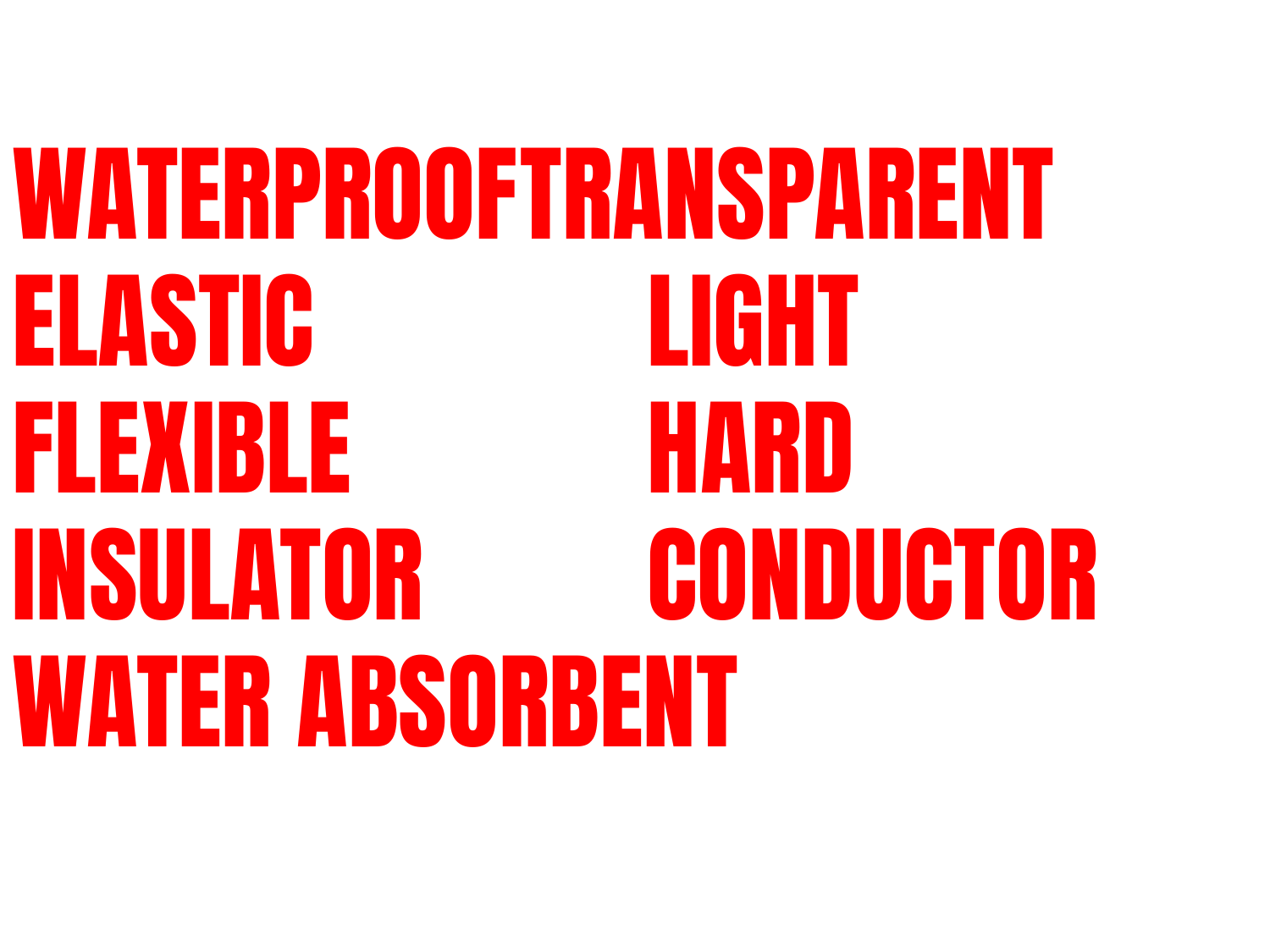

WATERPROOF	TRANSPARENT
ELASTIC			LIGHT
FLEXIBLE			HARD
INSULATOR		CONDUCTOR
WATER ABSORBENT